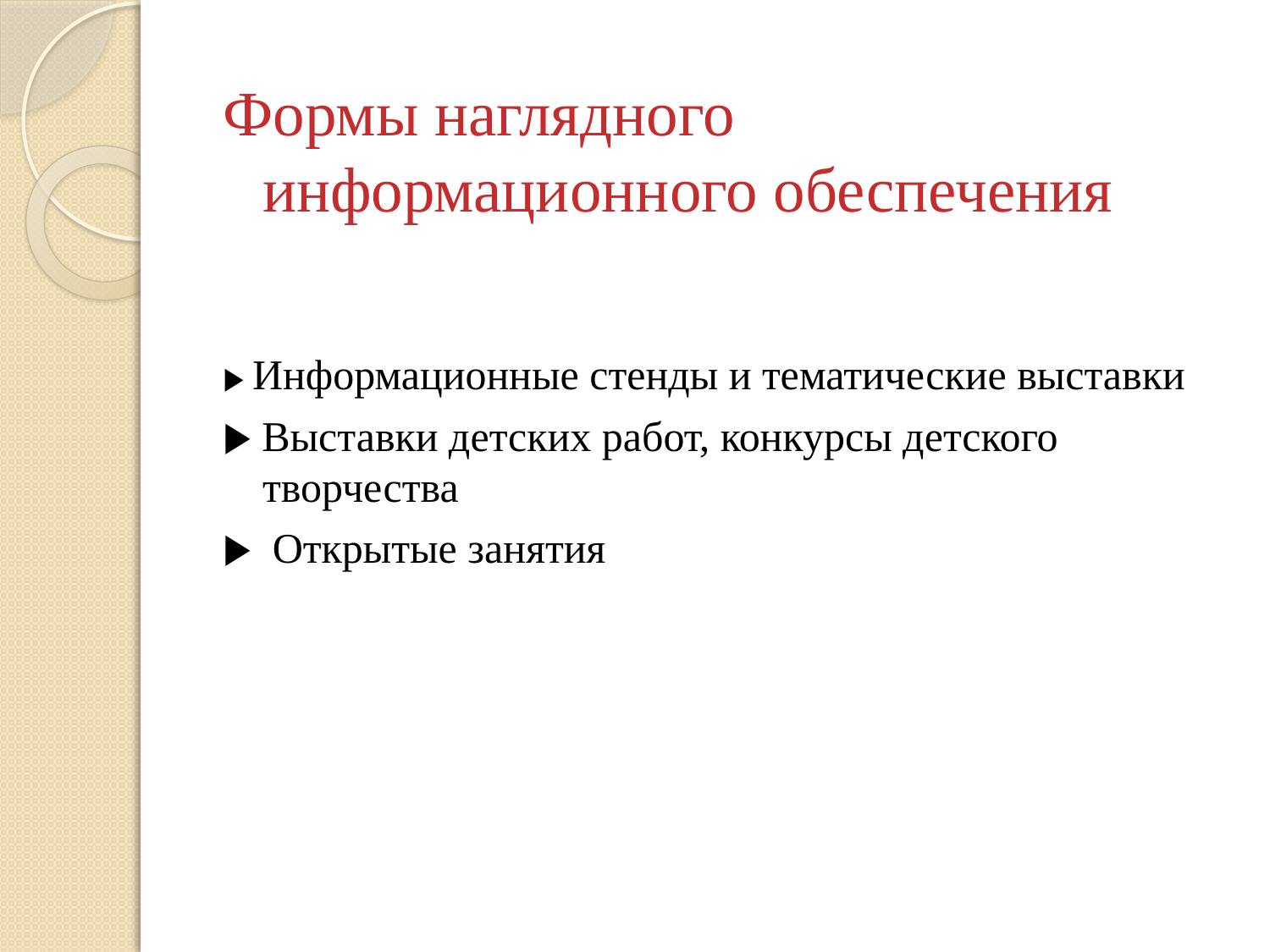

#
Формы наглядного информационного обеспечения

▶ Информационные стенды и тематические выставки
▶ Выставки детских работ, конкурсы детского творчества
▶  Открытые занятия